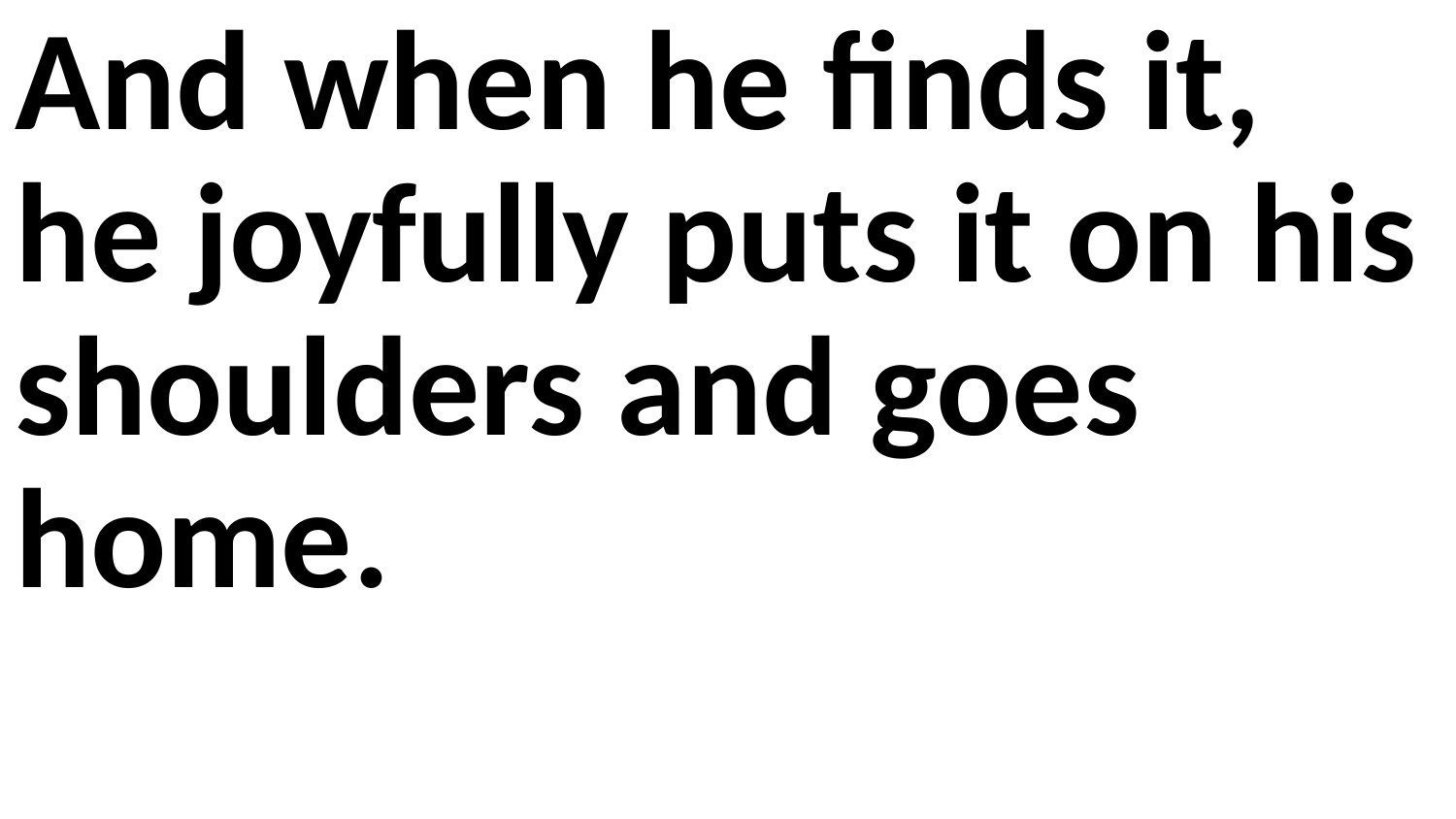

And when he finds it, he joyfully puts it on his shoulders and goes home.